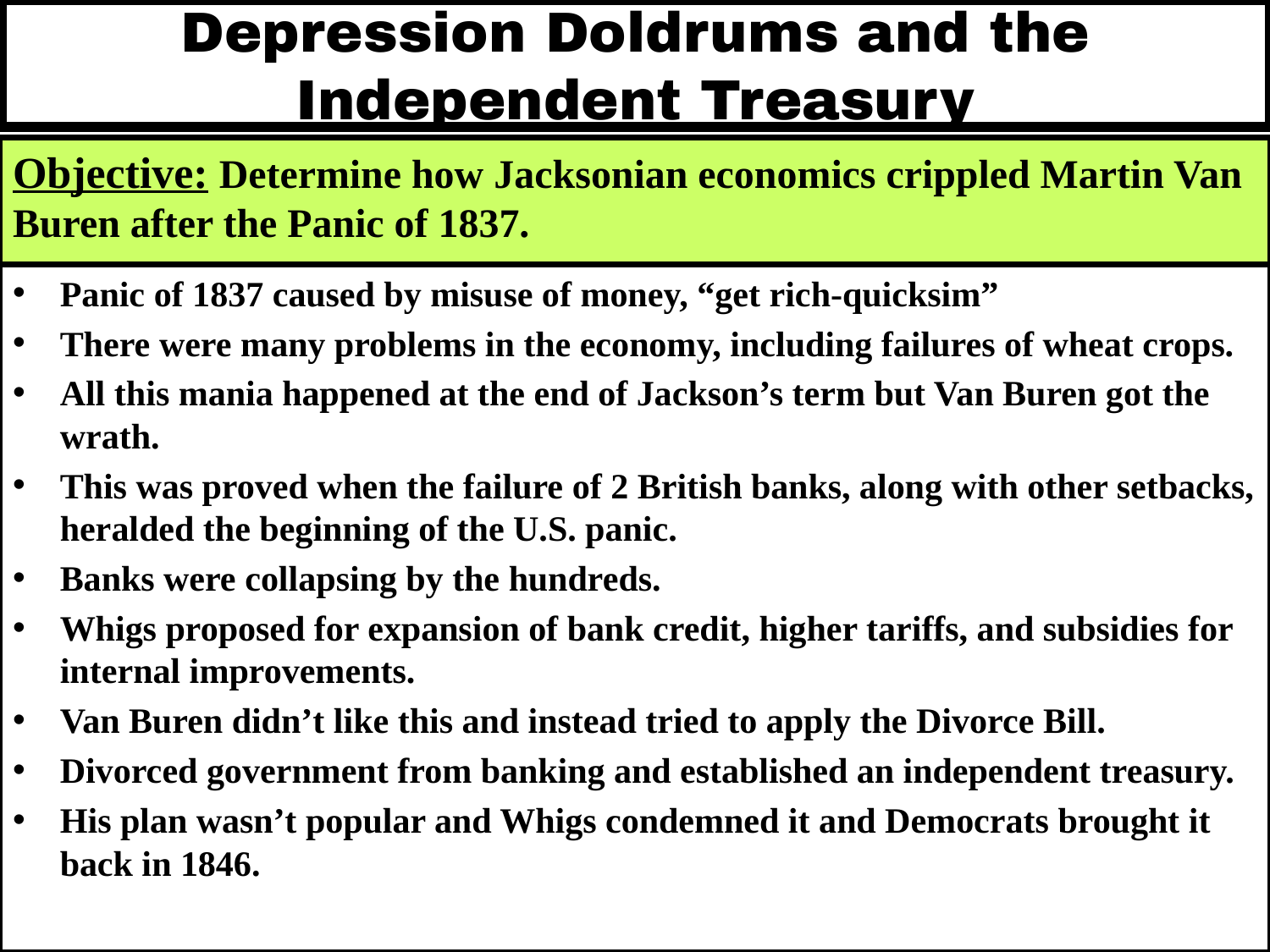

# Depression Doldrums and the Independent Treasury
Objective: Determine how Jacksonian economics crippled Martin Van Buren after the Panic of 1837.
Panic of 1837 caused by misuse of money, “get rich-quicksim”
There were many problems in the economy, including failures of wheat crops.
All this mania happened at the end of Jackson’s term but Van Buren got the wrath.
This was proved when the failure of 2 British banks, along with other setbacks, heralded the beginning of the U.S. panic.
Banks were collapsing by the hundreds.
Whigs proposed for expansion of bank credit, higher tariffs, and subsidies for internal improvements.
Van Buren didn’t like this and instead tried to apply the Divorce Bill.
Divorced government from banking and established an independent treasury.
His plan wasn’t popular and Whigs condemned it and Democrats brought it back in 1846.